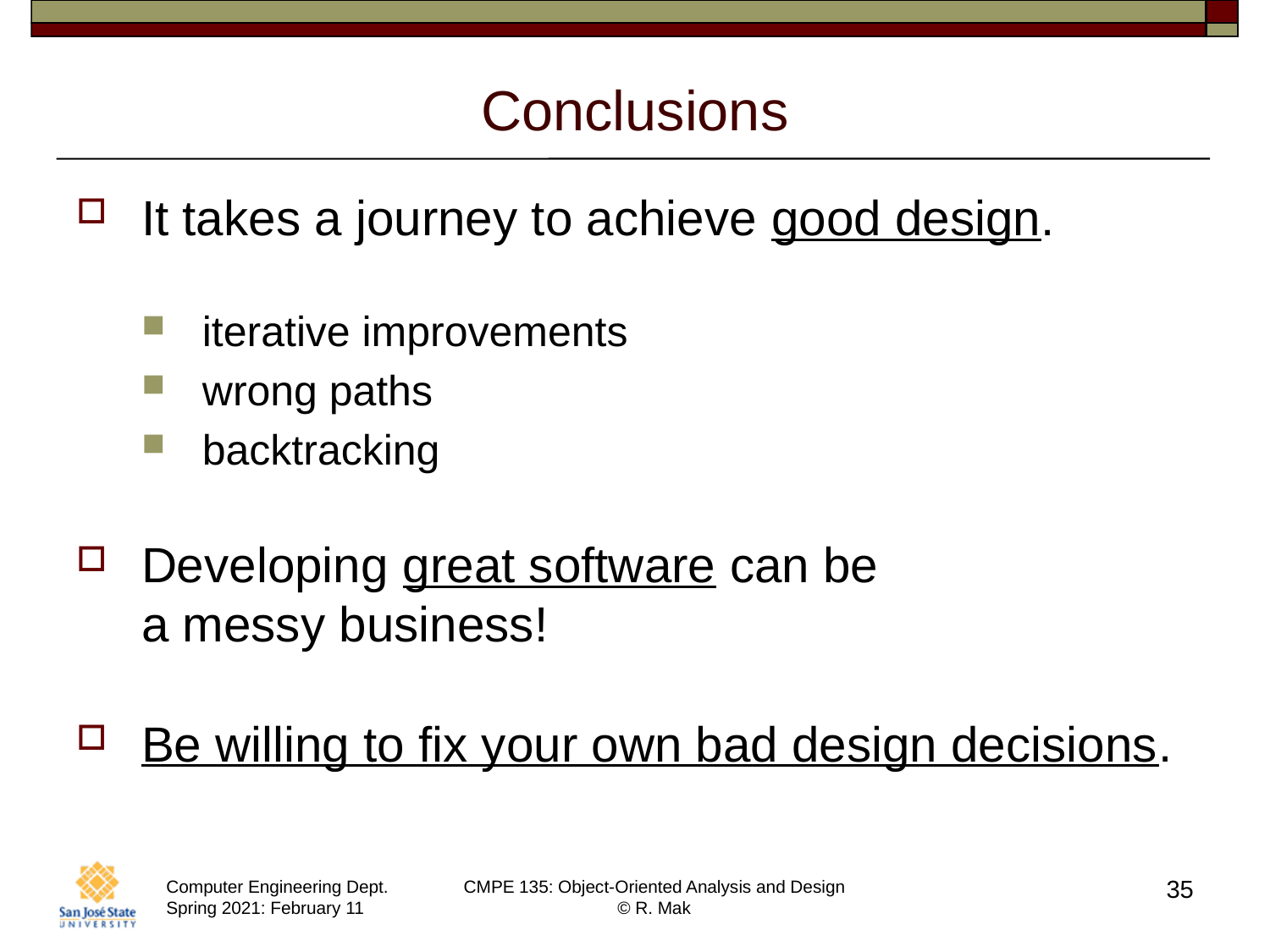

# Conclusions
It takes a journey to achieve good design.

iterative improvements
wrong paths
backtracking

Developing great software can be
a messy business!

Be willing to fix your own bad design decisions.
35